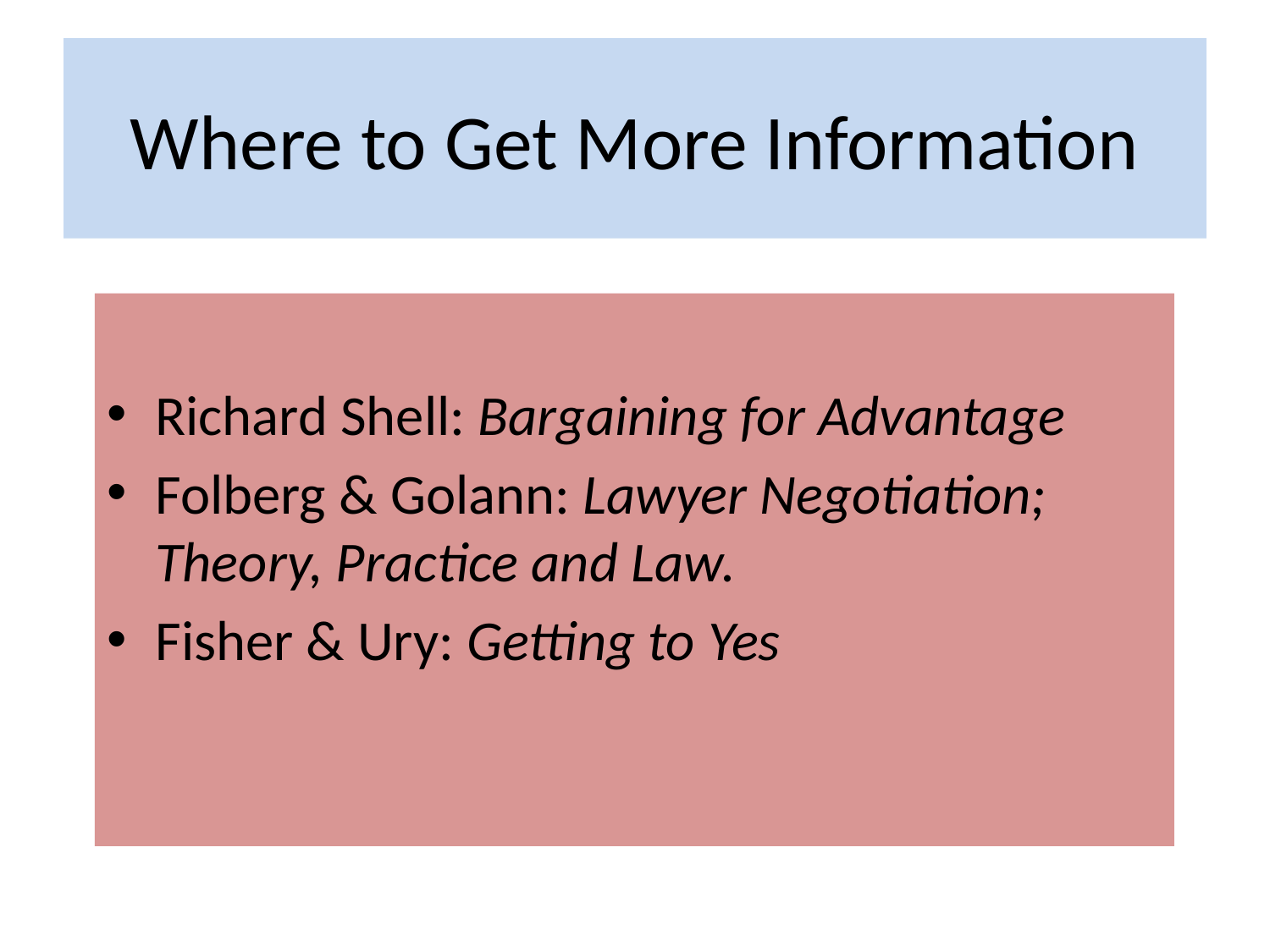

# Where to Get More Information

Richard Shell: Bargaining for Advantage
Folberg & Golann: Lawyer Negotiation; Theory, Practice and Law.
Fisher & Ury: Getting to Yes